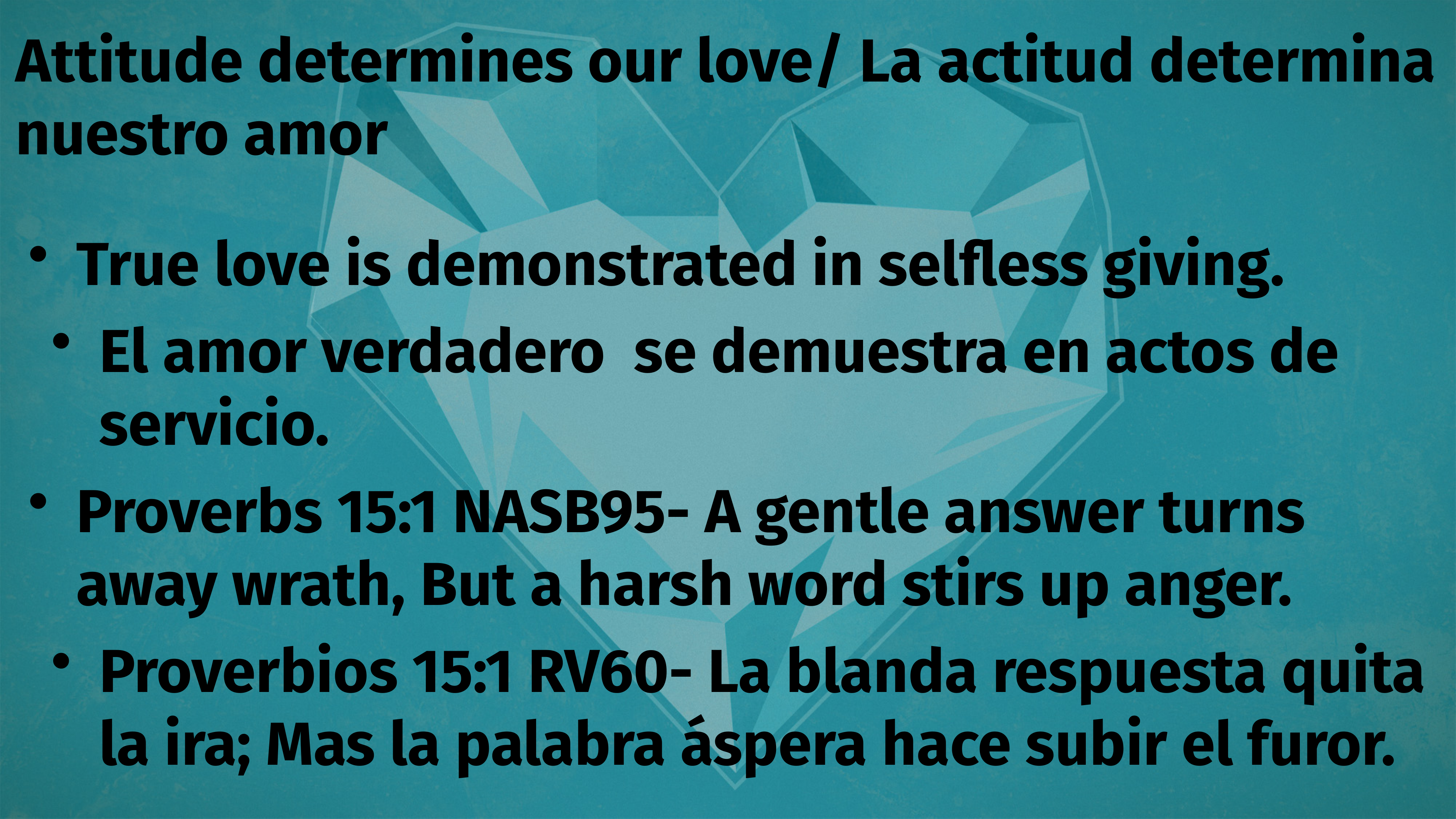

Attitude determines our love/ La actitud determina nuestro amor
True love is demonstrated in selfless giving.
El amor verdadero  se demuestra en actos de servicio.
Proverbs 15:1 NASB95- A gentle answer turns away wrath, But a harsh word stirs up anger.
Proverbios 15:1 RV60- La blanda respuesta quita la ira; Mas la palabra áspera hace subir el furor.